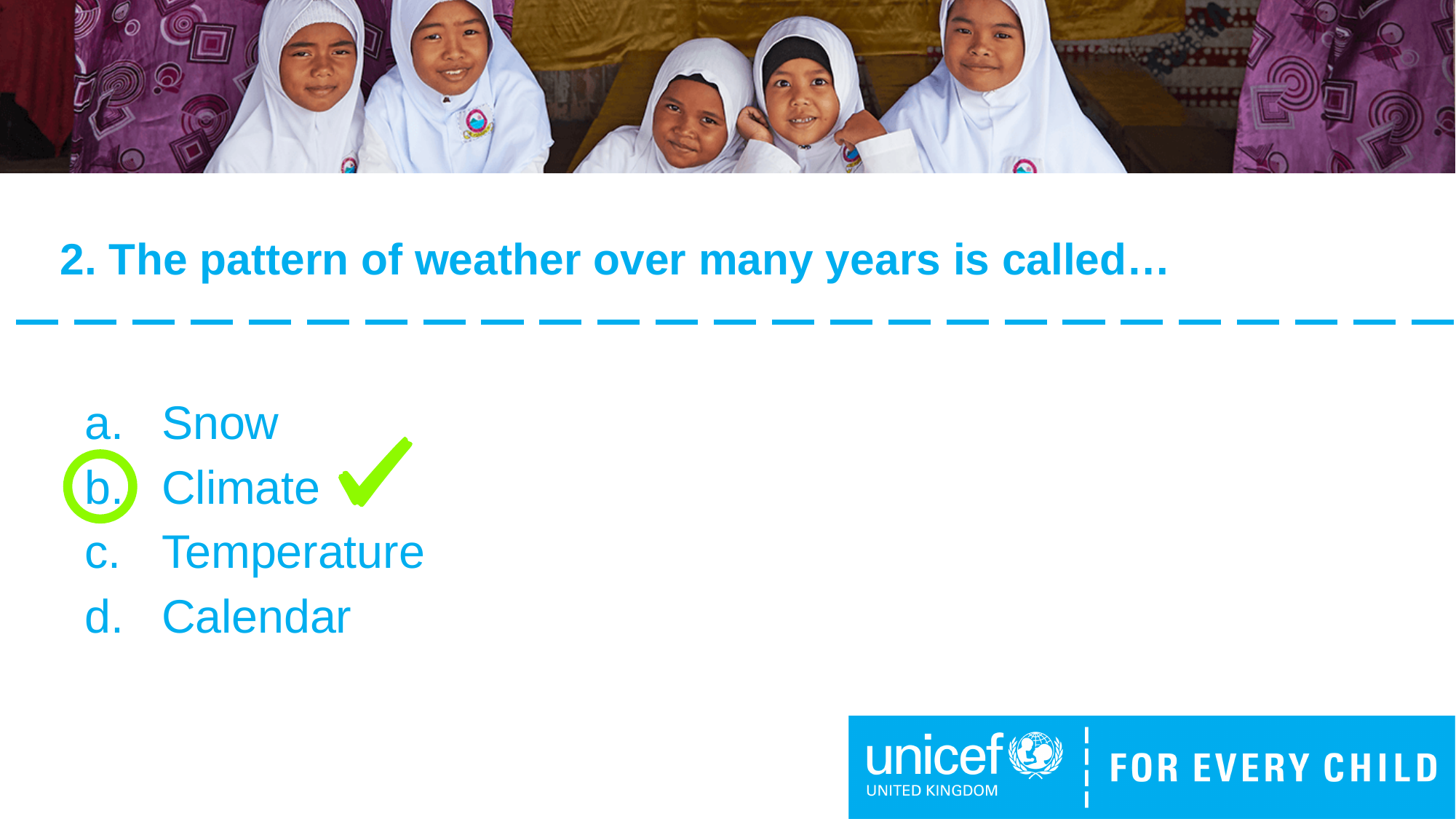

# 2. The pattern of weather over many years is called…

Snow
Climate
Temperature
Calendar